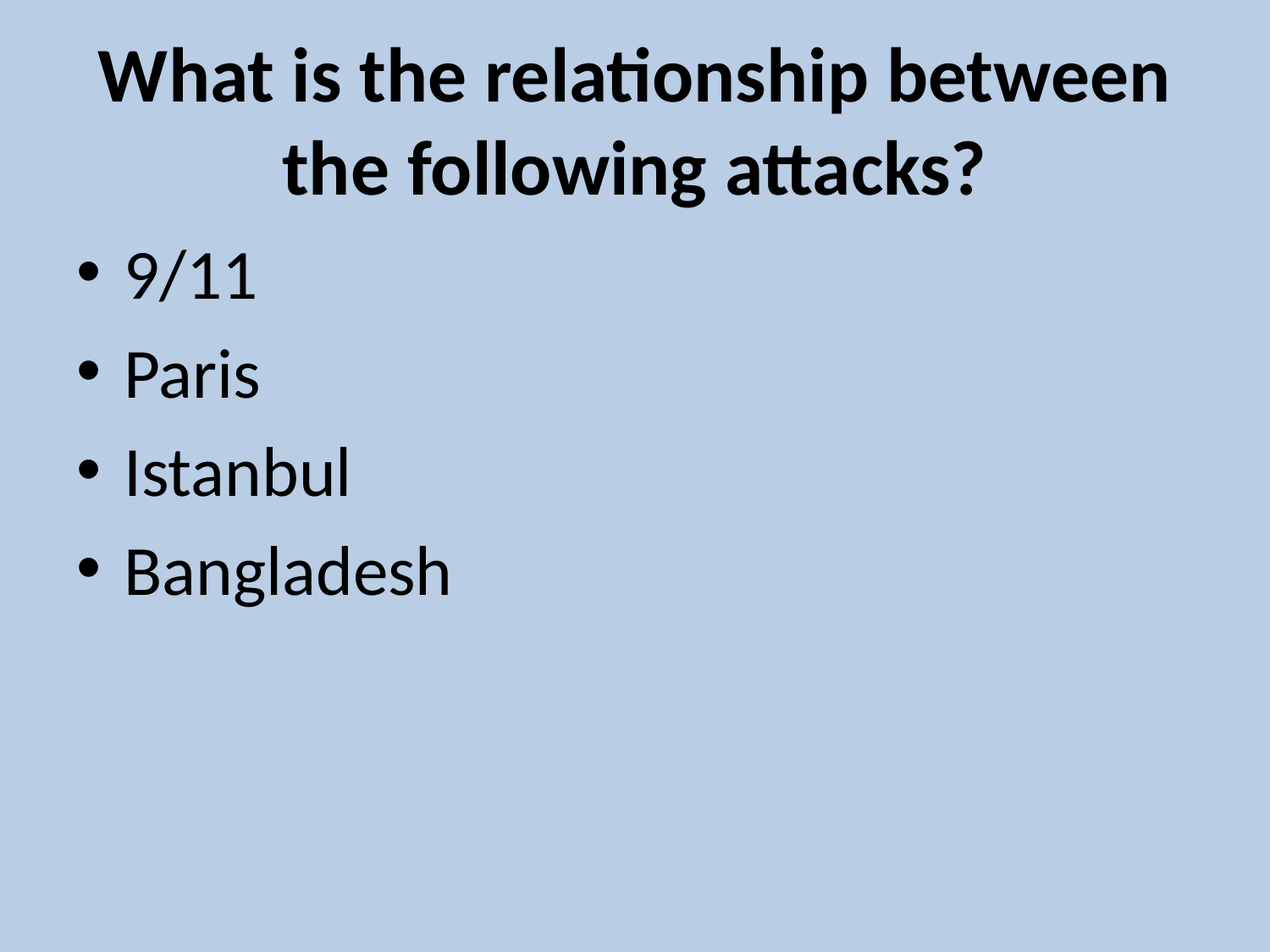

# What is the relationship between the following attacks?
9/11
Paris
Istanbul
Bangladesh